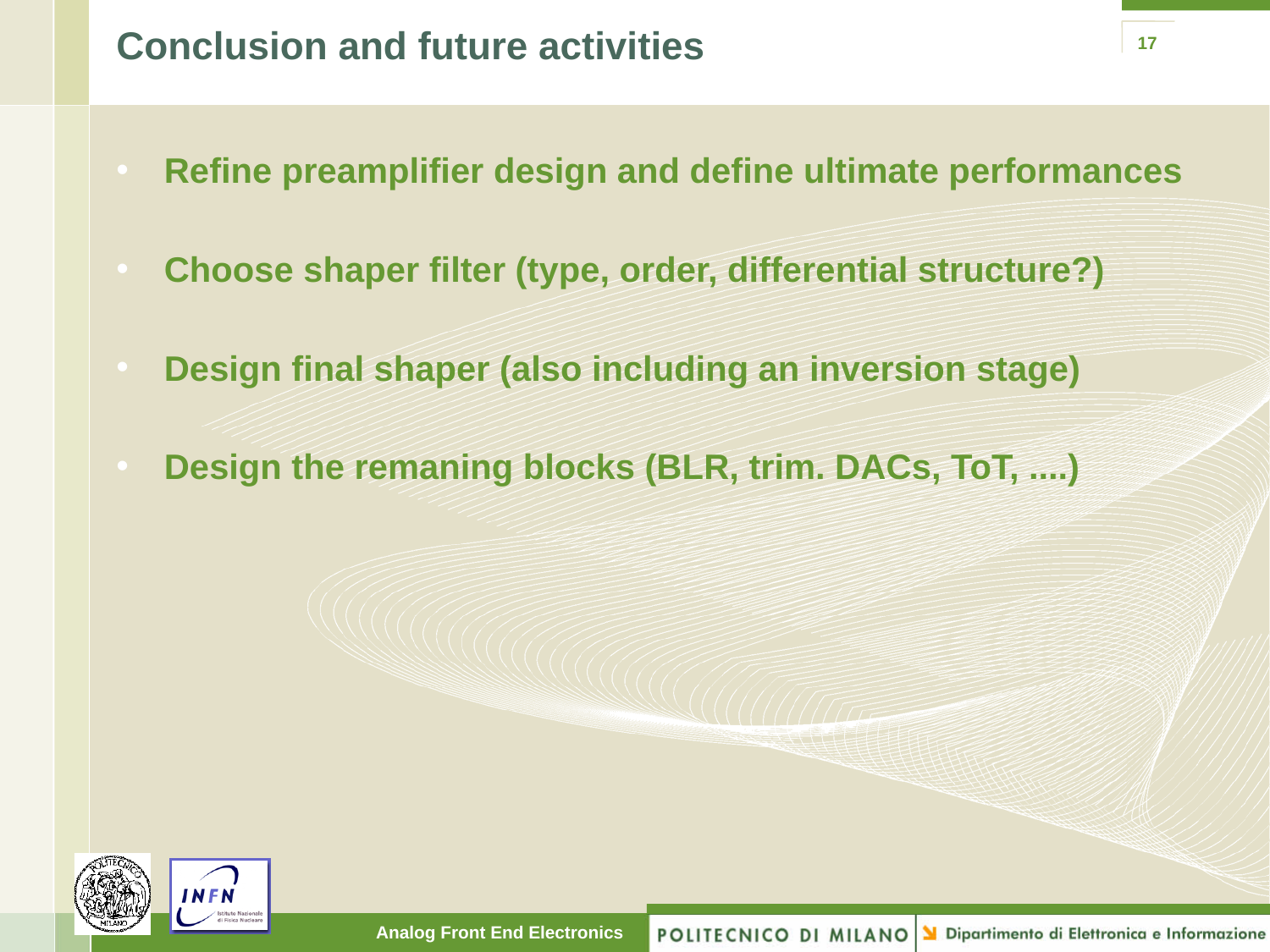

# Conclusion and future activities
17
Refine preamplifier design and define ultimate performances

Choose shaper filter (type, order, differential structure?)

Design final shaper (also including an inversion stage)

Design the remaning blocks (BLR, trim. DACs, ToT, ....)